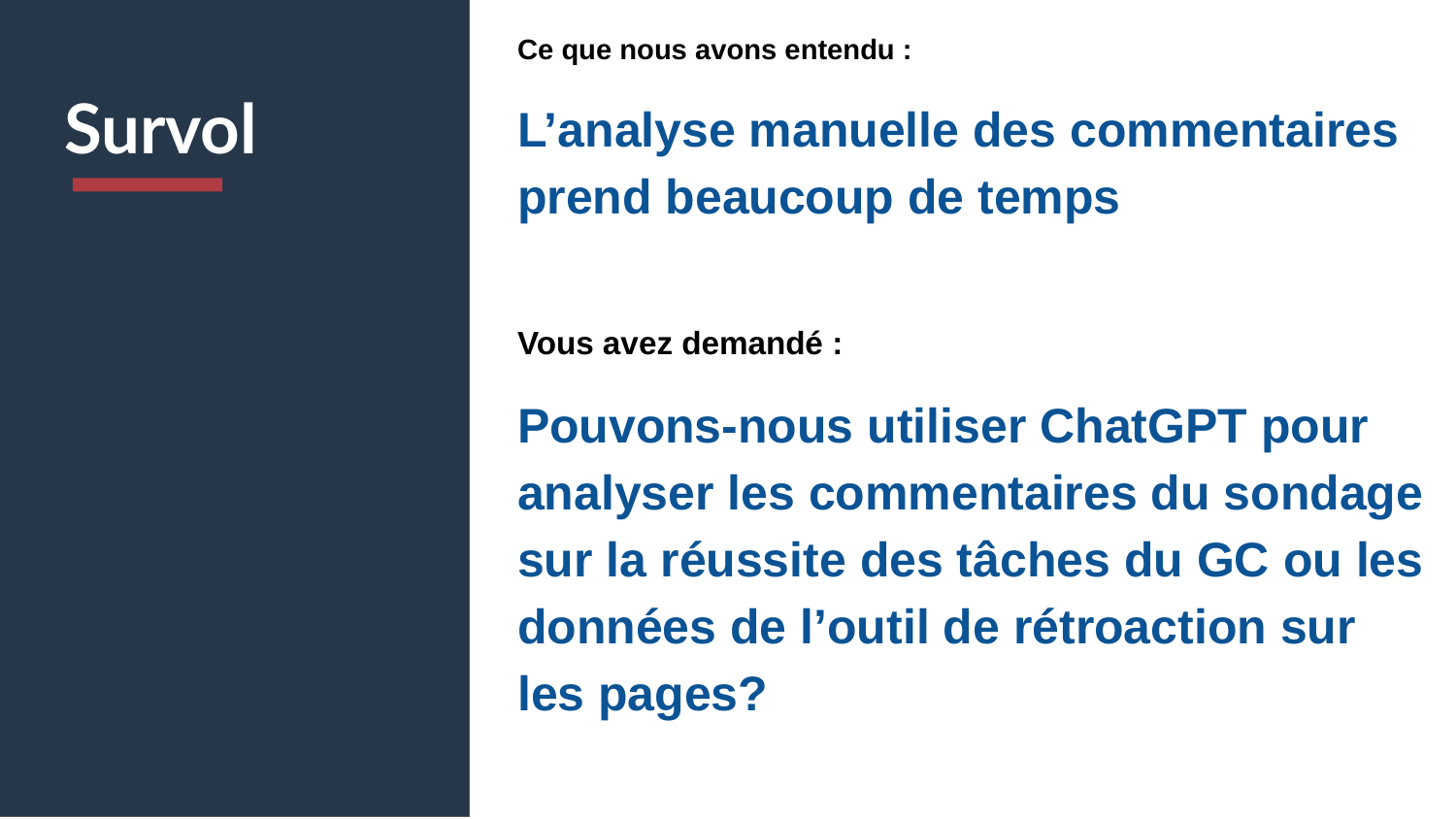

Ce que nous avons entendu :
L’analyse manuelle des commentaires prend beaucoup de temps

Vous avez demandé :
Pouvons-nous utiliser ChatGPT pour analyser les commentaires du sondage sur la réussite des tâches du GC ou les données de l’outil de rétroaction sur les pages?

# Survol